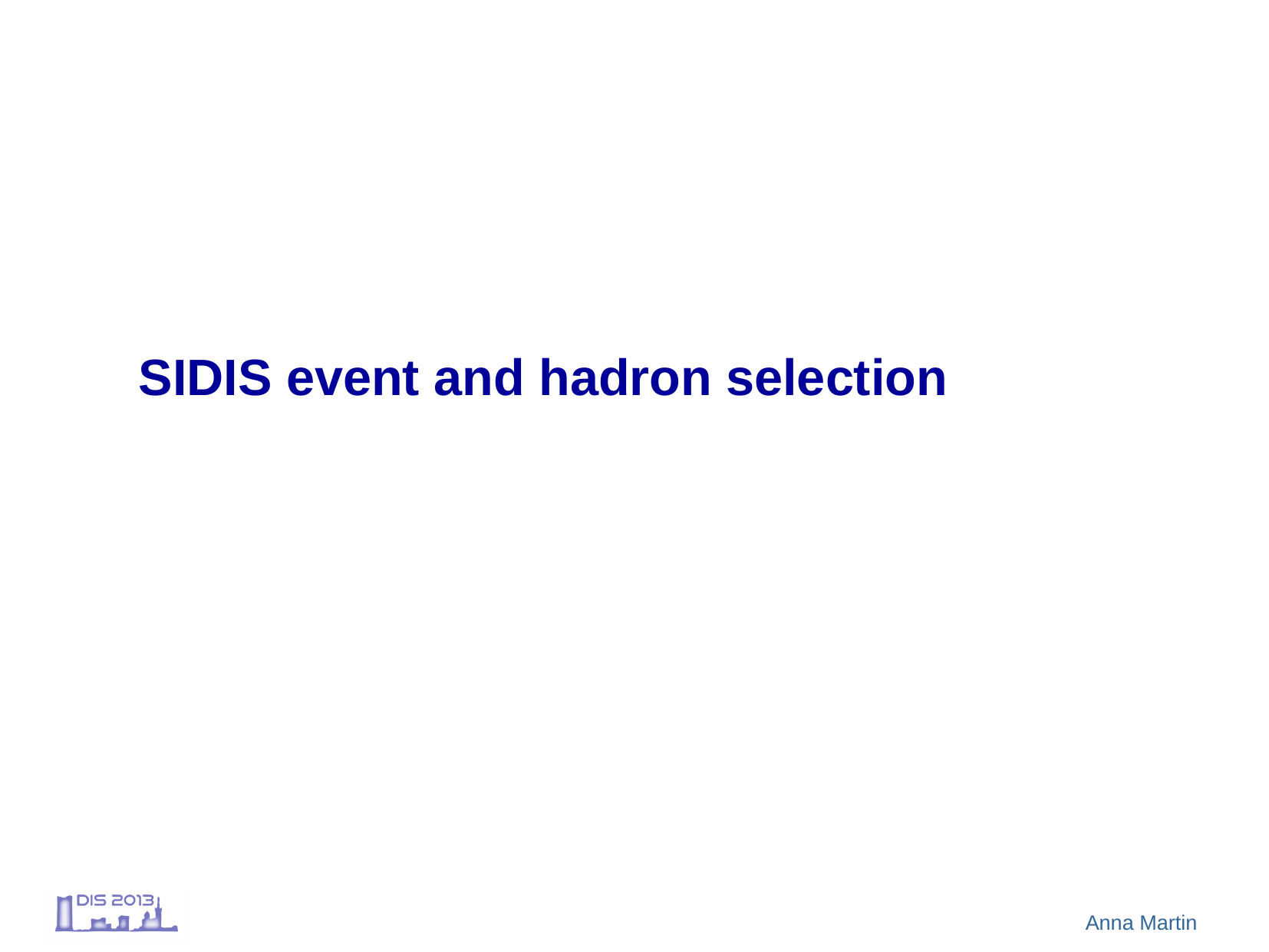

SIDIS event and hadron selection
 Anna Martin